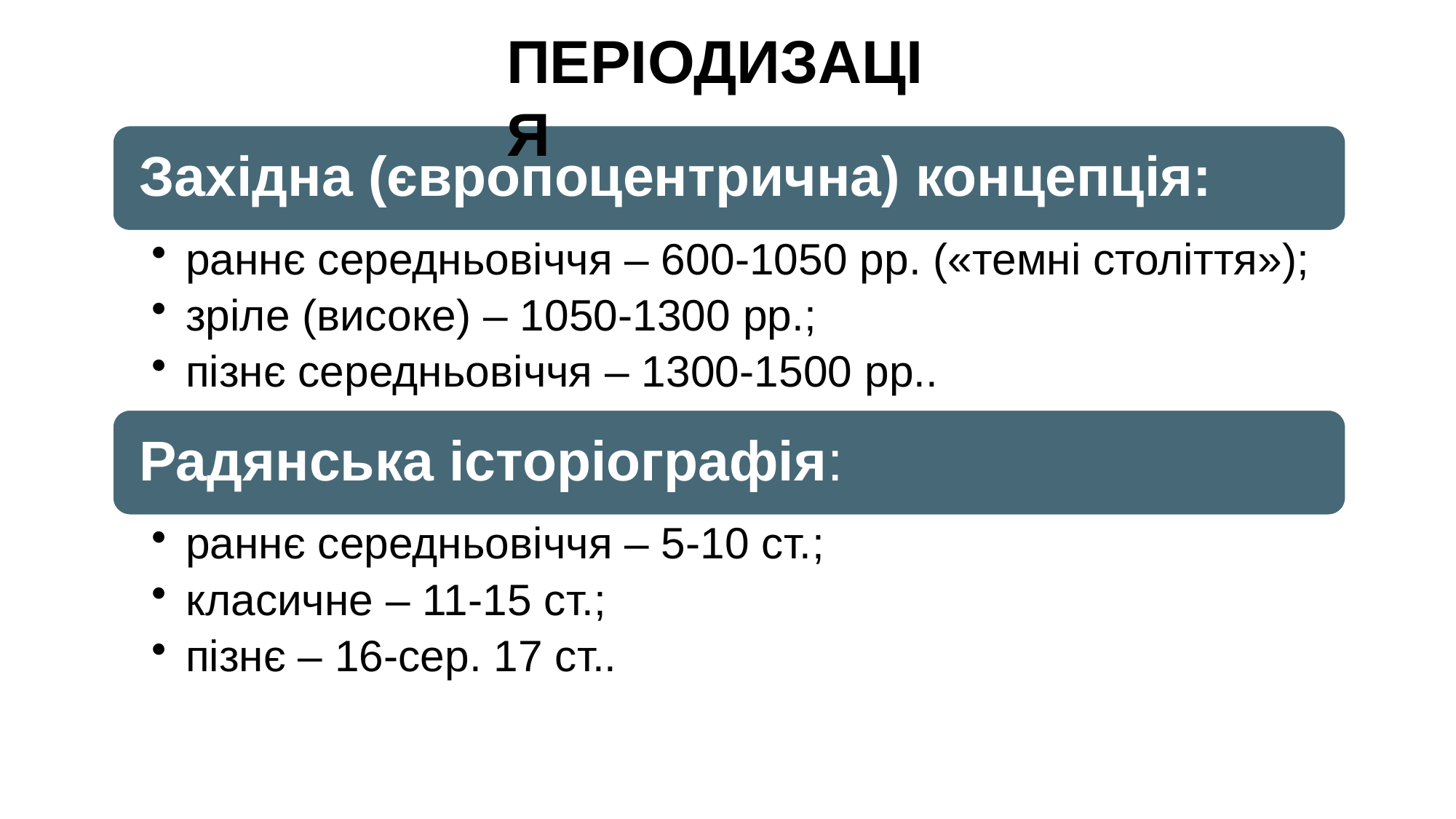

ПЕРІОДИЗАЦІЯ

Західна (європоцентрична) концепція:
раннє середньовіччя – 600-1050 рр. («темні століття»);
зріле (високе) – 1050-1300 рр.;
пізнє середньовіччя – 1300-1500 рр..
Радянська історіографія:
раннє середньовіччя – 5-10 ст.;
класичне – 11-15 ст.;
пізнє – 16-сер. 17 ст..